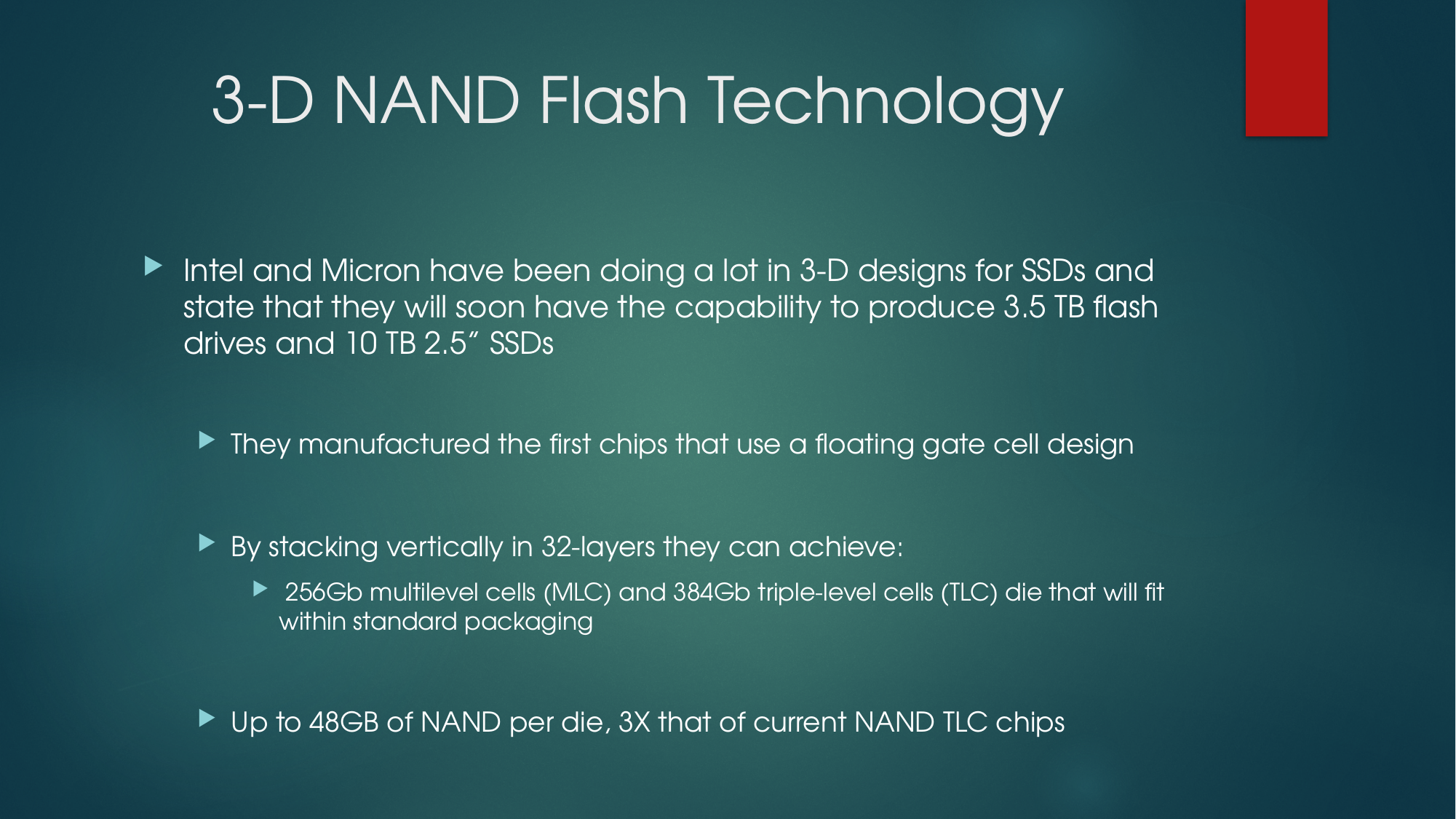

# 3-D NAND Flash Technology
Intel and Micron have been doing a lot in 3-D designs for SSDs and state that they will soon have the capability to produce 3.5 TB flash drives and 10 TB 2.5” SSDs

They manufactured the first chips that use a floating gate cell design

By stacking vertically in 32-layers they can achieve:
 256Gb multilevel cells (MLC) and 384Gb triple-level cells (TLC) die that will fit within standard packaging

Up to 48GB of NAND per die, 3X that of current NAND TLC chips